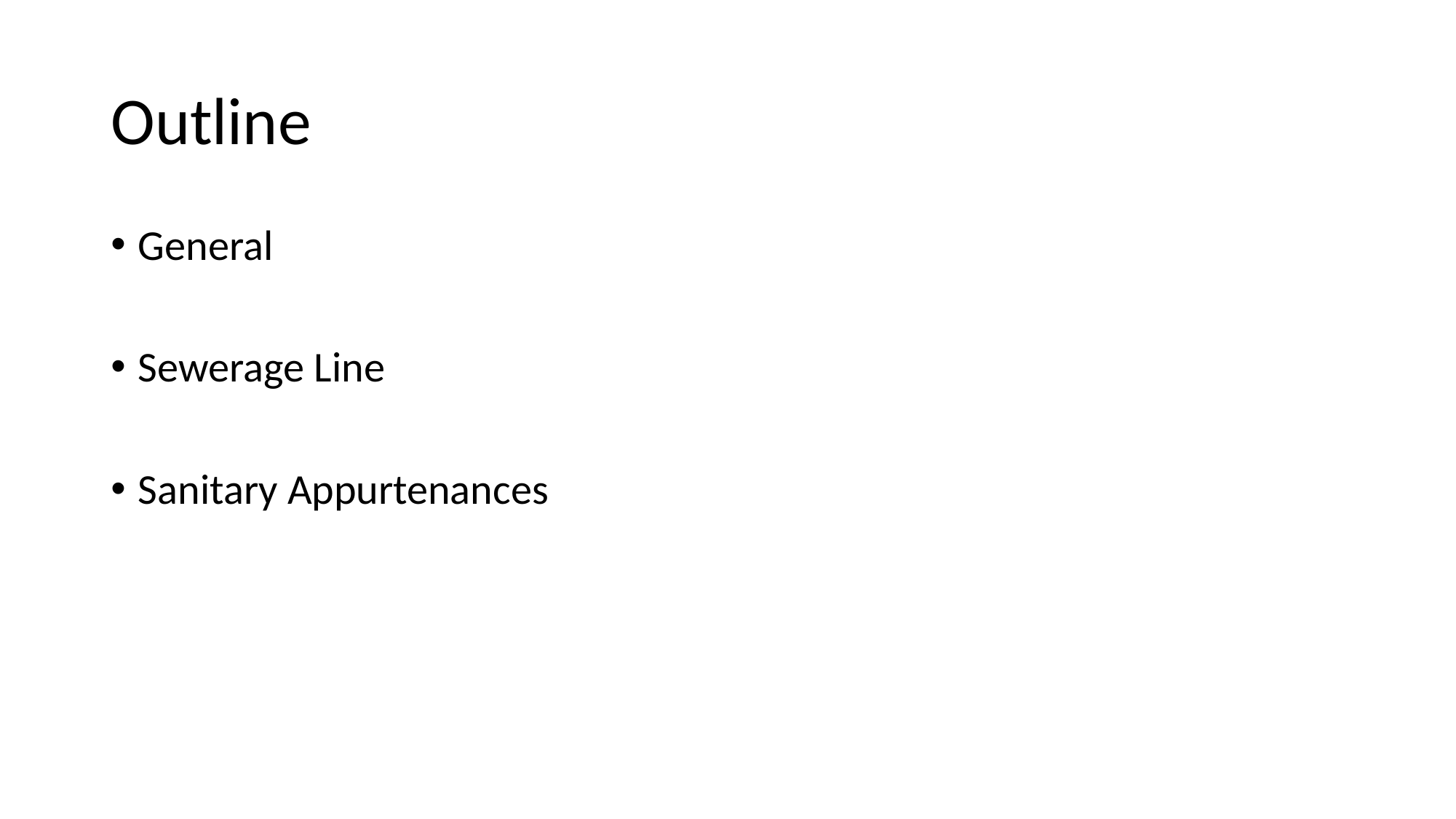

# Outline
General

Sewerage Line

Sanitary Appurtenances